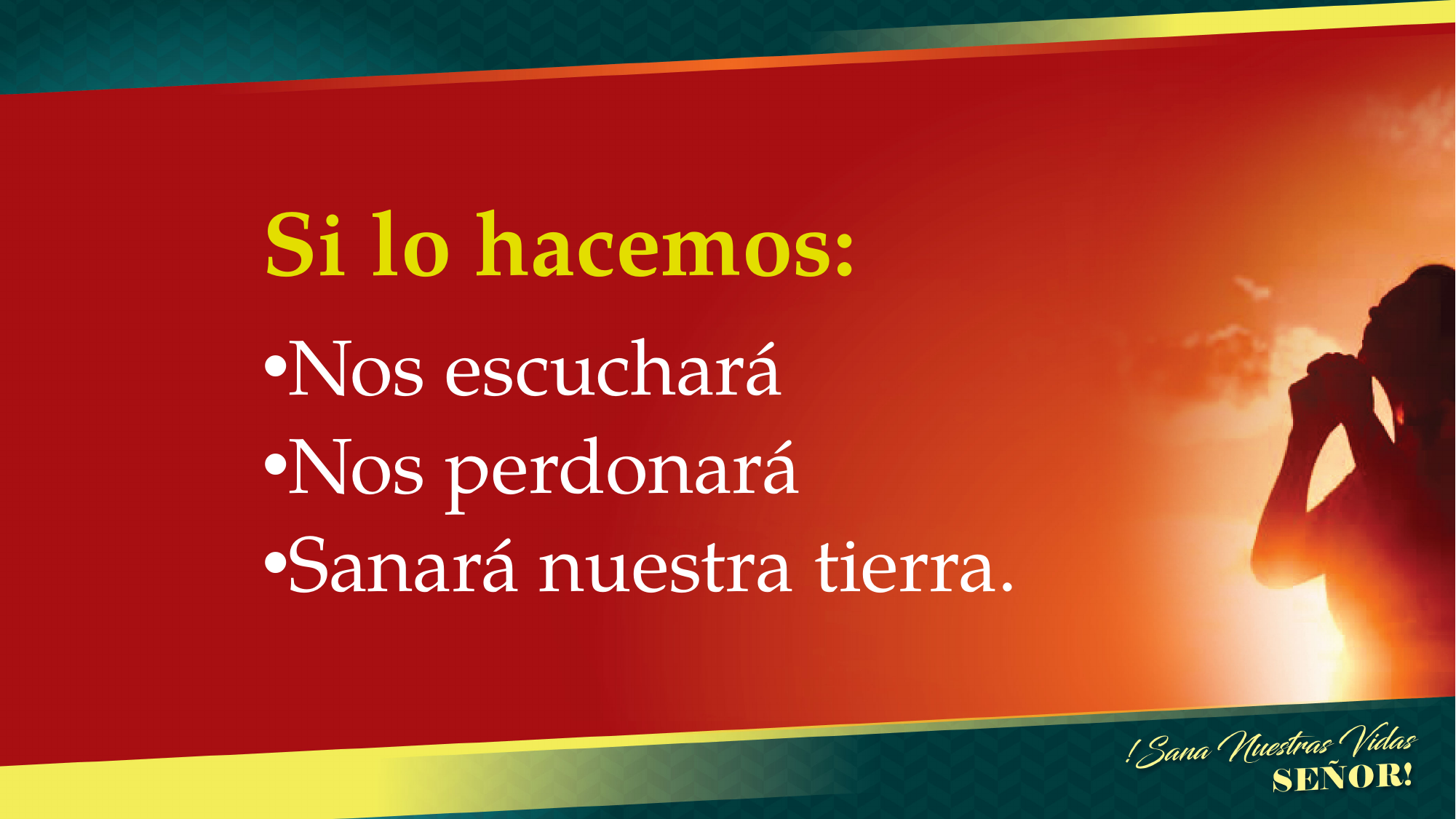

# Si lo hacemos:
Nos escuchará
Nos perdonará
Sanará nuestra tierra.